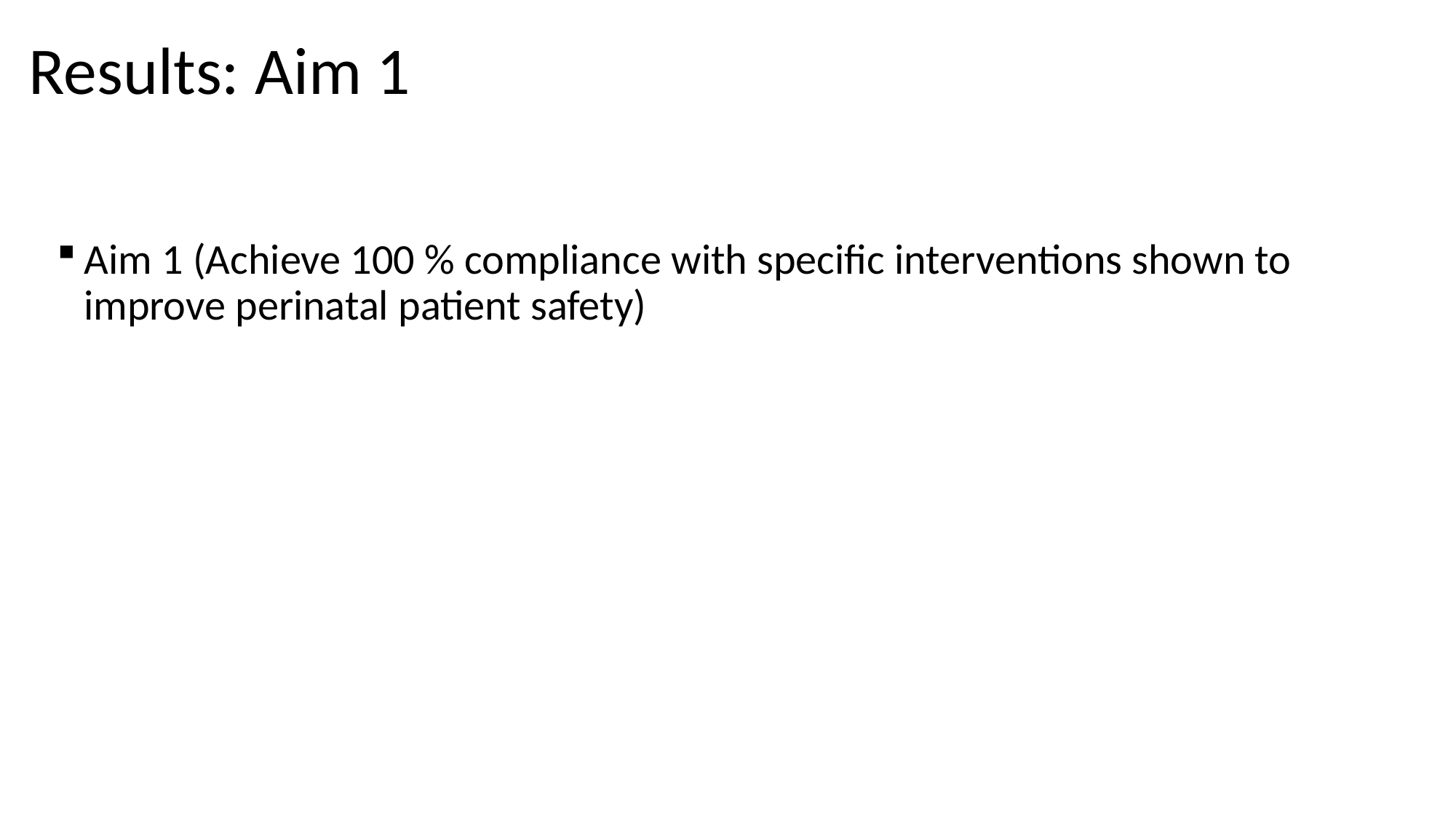

Results: Aim 1
Aim 1 (Achieve 100 % compliance with specific interventions shown to improve perinatal patient safety)